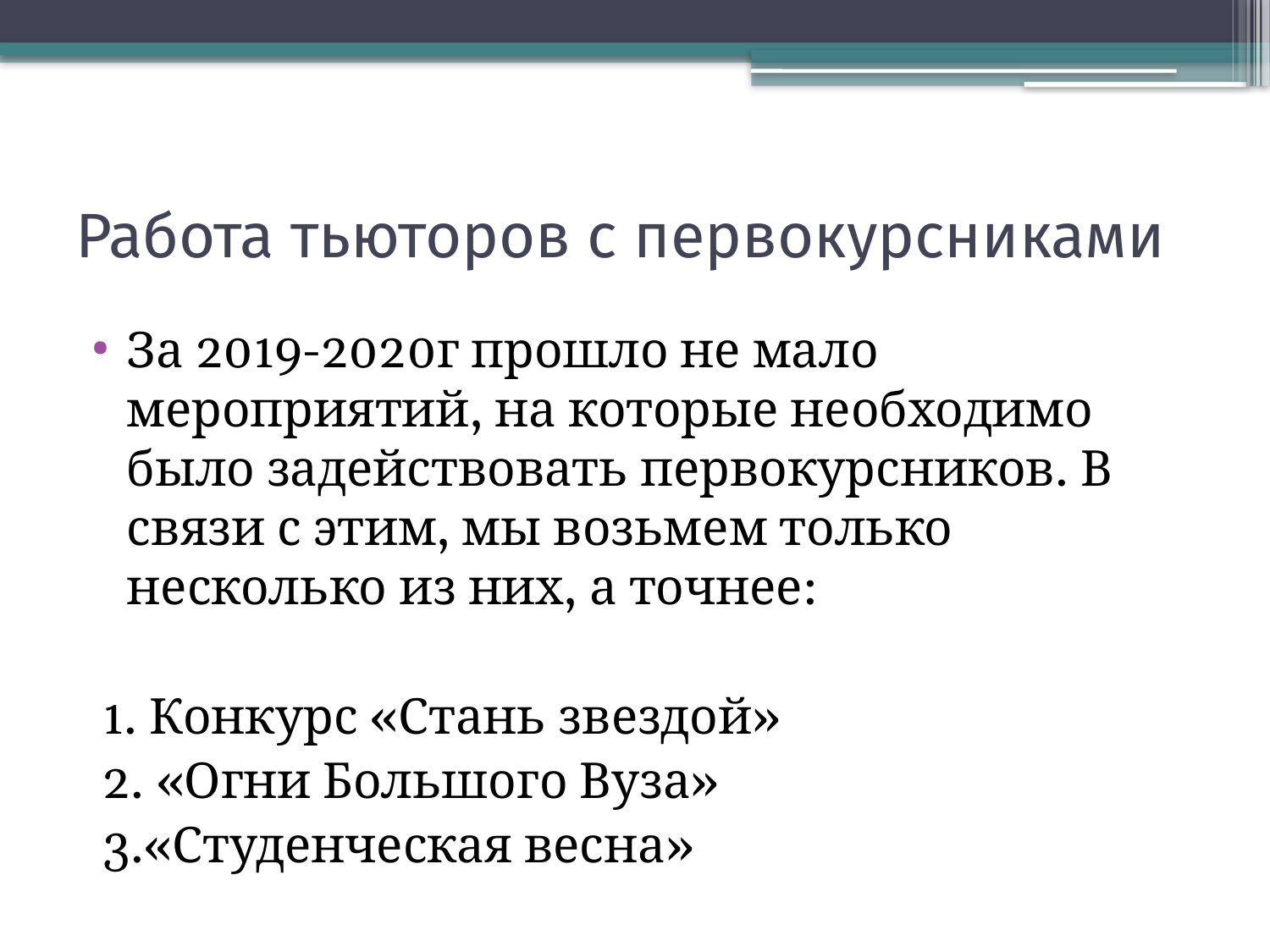

# Работа тьюторов с первокурсниками
За 2019-2020г прошло не мало мероприятий, на которые необходимо было задействовать первокурсников. В связи с этим, мы возьмем только несколько из них, а точнее:

 1. Конкурс «Стань звездой»
 2. «Огни Большого Вуза»
 3.«Студенческая весна»